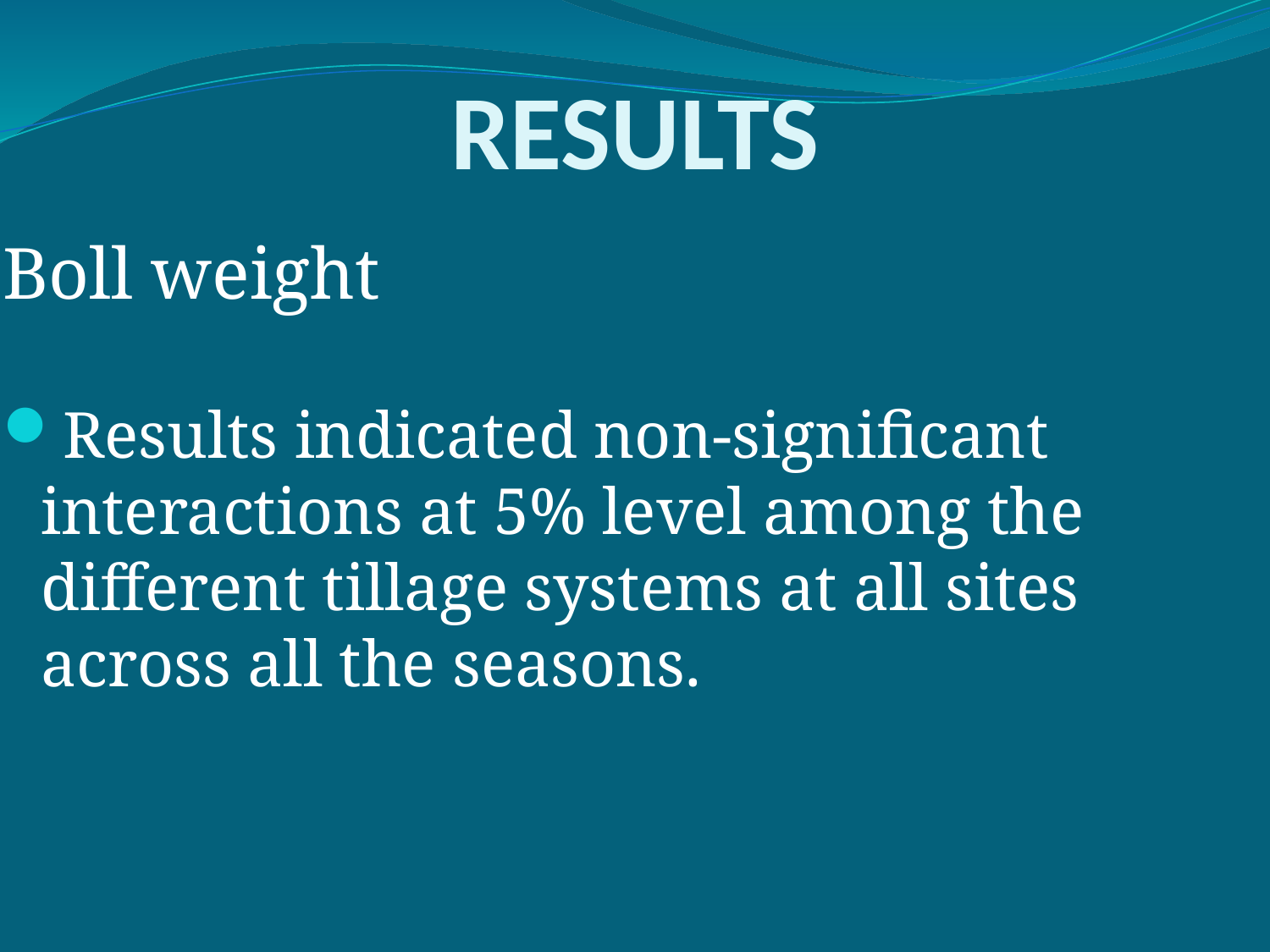

# RESULTS
Boll weight

Results indicated non-significant interactions at 5% level among the different tillage systems at all sites across all the seasons.